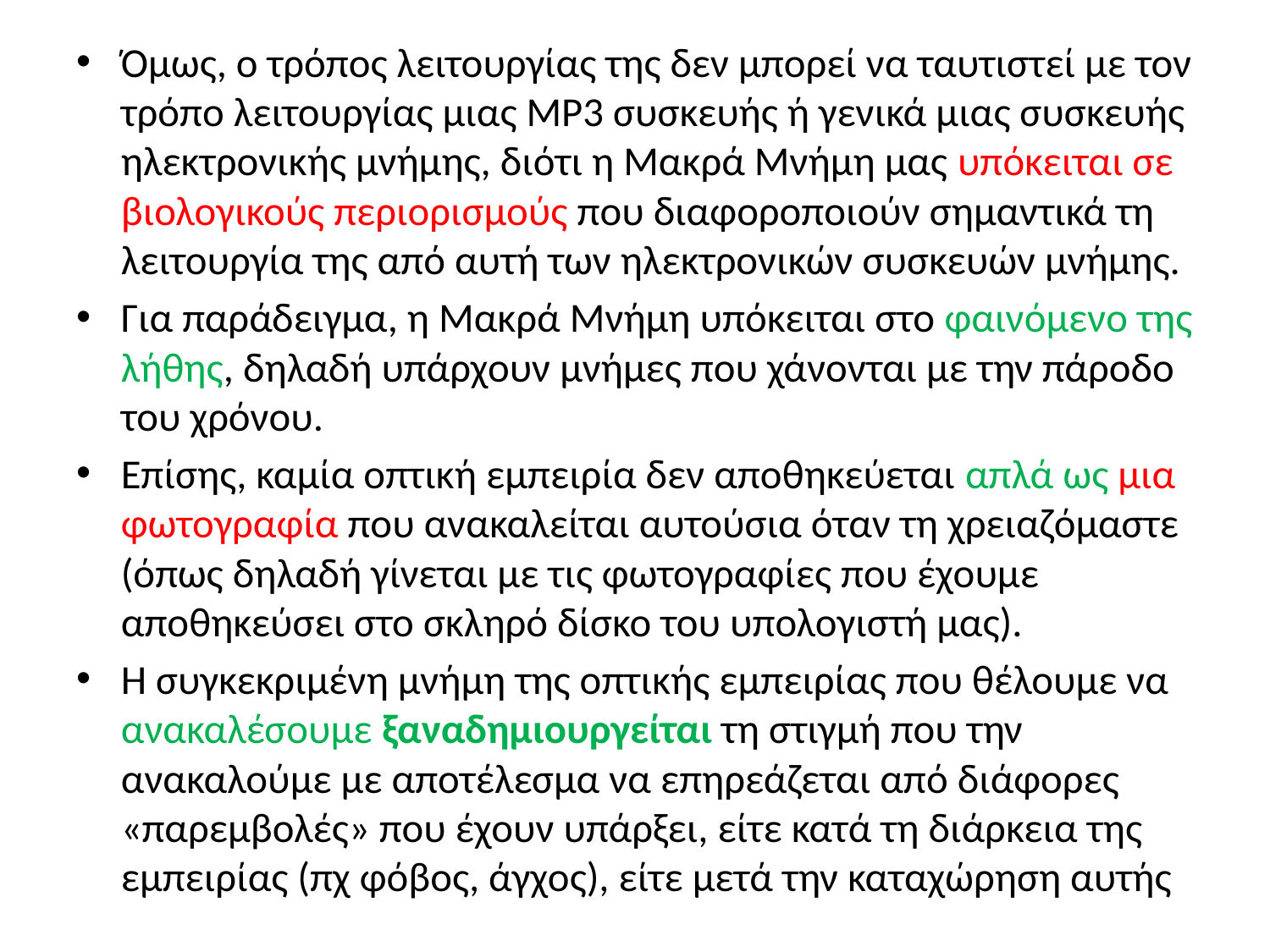

Όμως, ο τρόπος λειτουργίας της δεν μπορεί να ταυτιστεί με τον τρόπο λειτουργίας μιας ΜP3 συσκευής ή γενικά μιας συσκευής ηλεκτρονικής μνήμης, διότι η Μακρά Μνήμη μας υπόκειται σε βιολογικούς περιορισμούς που διαφοροποιούν σημαντικά τη λειτουργία της από αυτή των ηλεκτρονικών συσκευών μνήμης.
Για παράδειγμα, η Μακρά Μνήμη υπόκειται στο φαινόμενο της λήθης, δηλαδή υπάρχουν μνήμες που χάνονται με την πάροδο του χρόνου.
Επίσης, καμία οπτική εμπειρία δεν αποθηκεύεται απλά ως μια φωτογραφία που ανακαλείται αυτούσια όταν τη χρειαζόμαστε (όπως δηλαδή γίνεται με τις φωτογραφίες που έχουμε αποθηκεύσει στο σκληρό δίσκο του υπολογιστή μας).
Η συγκεκριμένη μνήμη της οπτικής εμπειρίας που θέλουμε να ανακαλέσουμε ξαναδημιουρ­γείται τη στιγμή που την ανακαλούμε με αποτέλεσμα να επηρεάζεται από διάφορες «παρεμβολές» που έχουν υπάρξει, είτε κατά τη διάρκεια της εμπειρίας (πχ φόβος, άγχος), είτε μετά την καταχώρηση αυτής